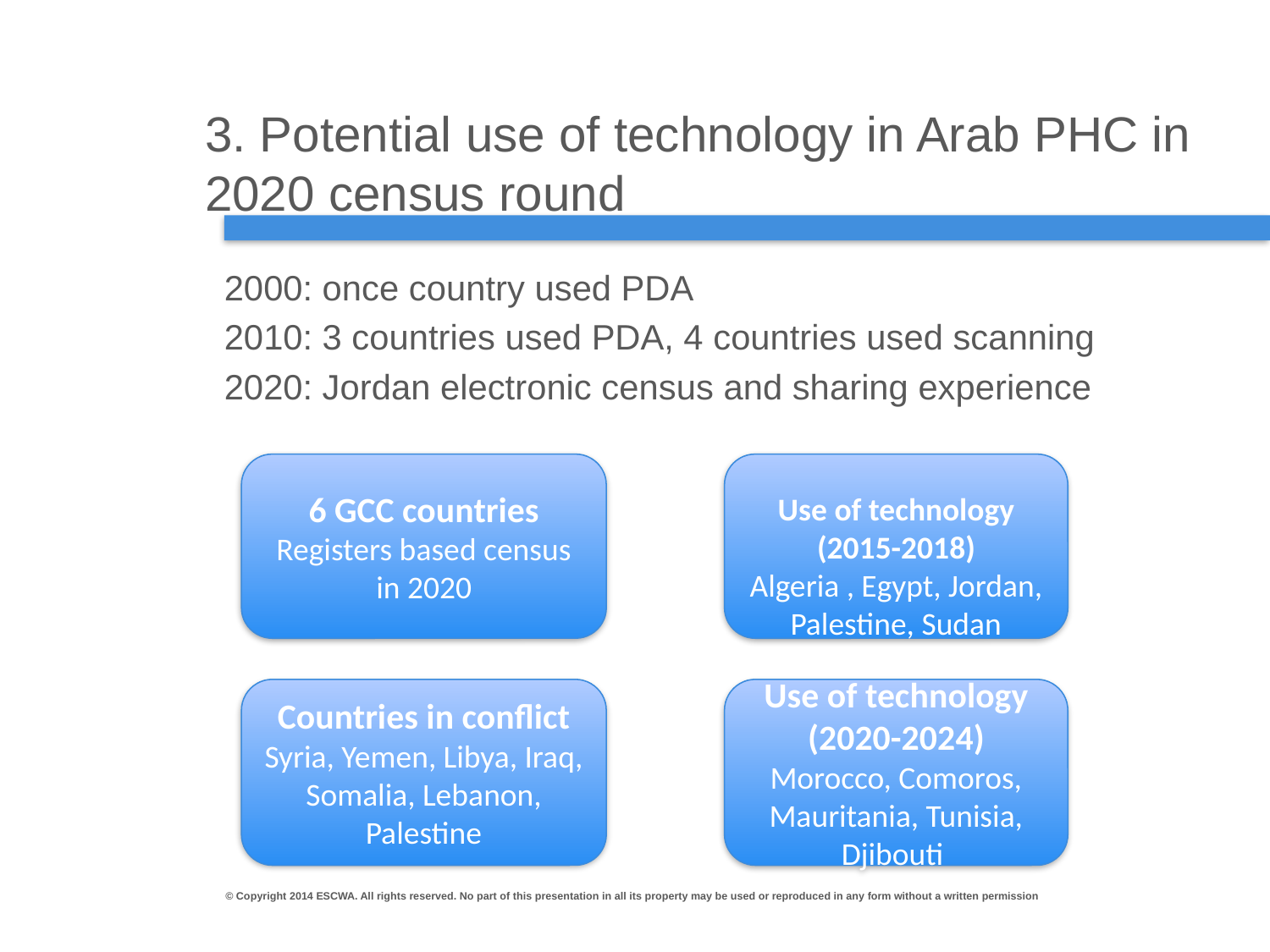

# 3. Potential use of technology in Arab PHC in 2020 census round
2000: once country used PDA
2010: 3 countries used PDA, 4 countries used scanning
2020: Jordan electronic census and sharing experience

6 GCC countries
Registers based census in 2020

Use of technology (2015-2018)
Algeria , Egypt, Jordan, Palestine, Sudan
Countries in conflict
Syria, Yemen, Libya, Iraq, Somalia, Lebanon, Palestine
Use of technology (2020-2024)
Morocco, Comoros, Mauritania, Tunisia, Djibouti